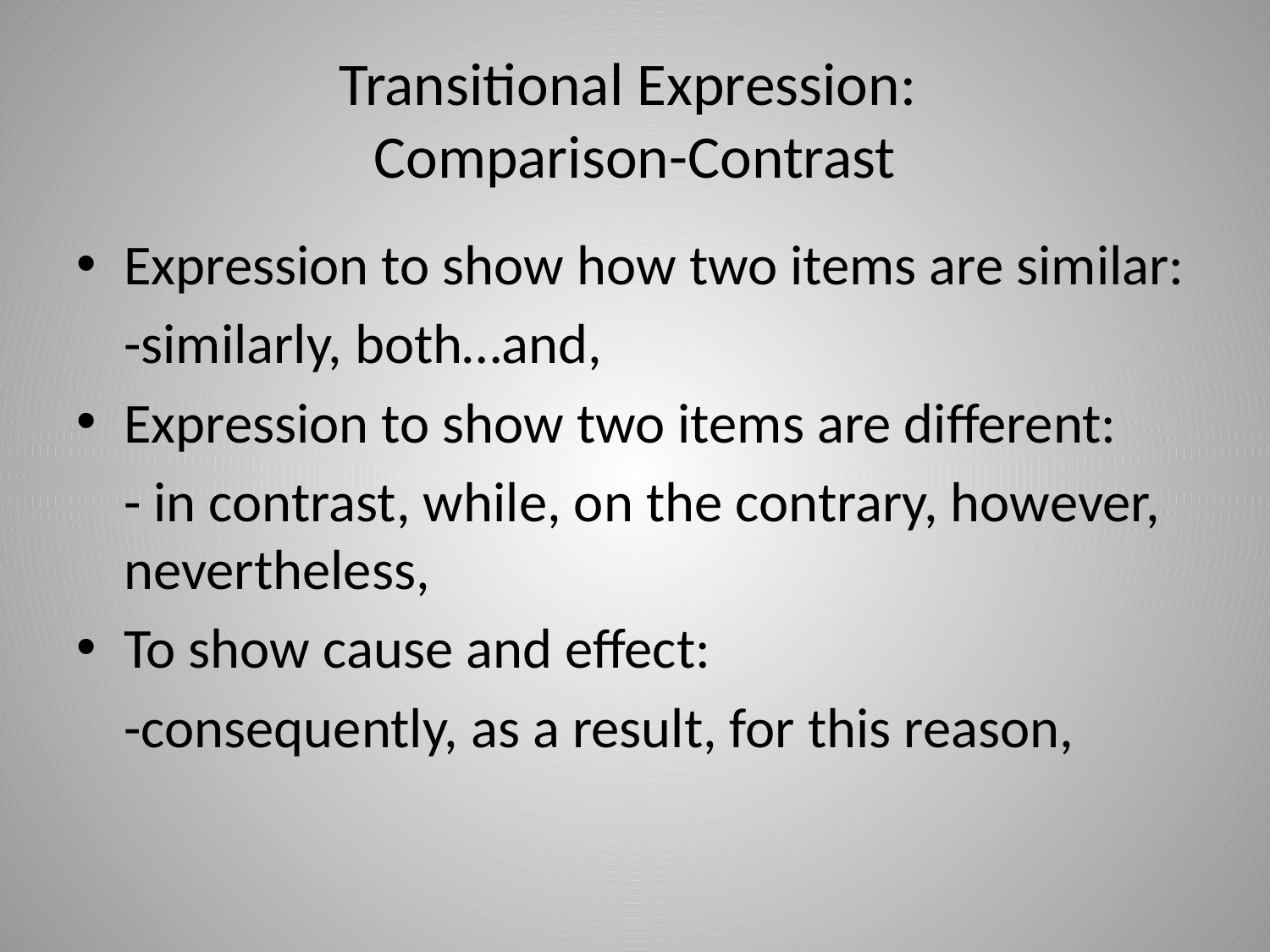

# Transitional Expression: Comparison-Contrast
Expression to show how two items are similar:
	-similarly, both…and,
Expression to show two items are different:
	- in contrast, while, on the contrary, however, nevertheless,
To show cause and effect:
	-consequently, as a result, for this reason,